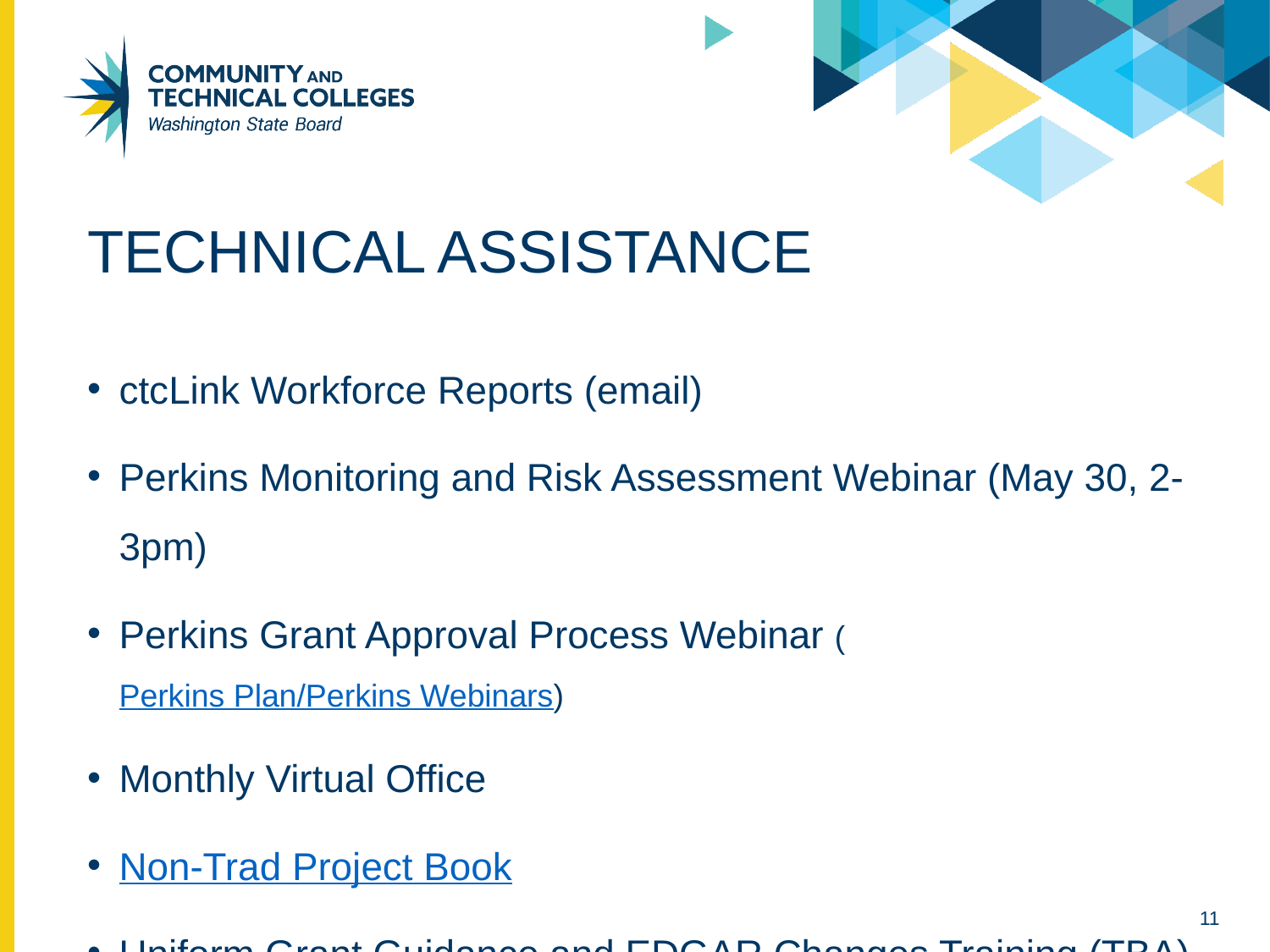

# technical assistance
ctcLink Workforce Reports (email)
Perkins Monitoring and Risk Assessment Webinar (May 30, 2-3pm)
Perkins Grant Approval Process Webinar (Perkins Plan/Perkins Webinars)
Monthly Virtual Office
Non-Trad Project Book
Uniform Grant Guidance and EDGAR Changes Training (TBA)

11